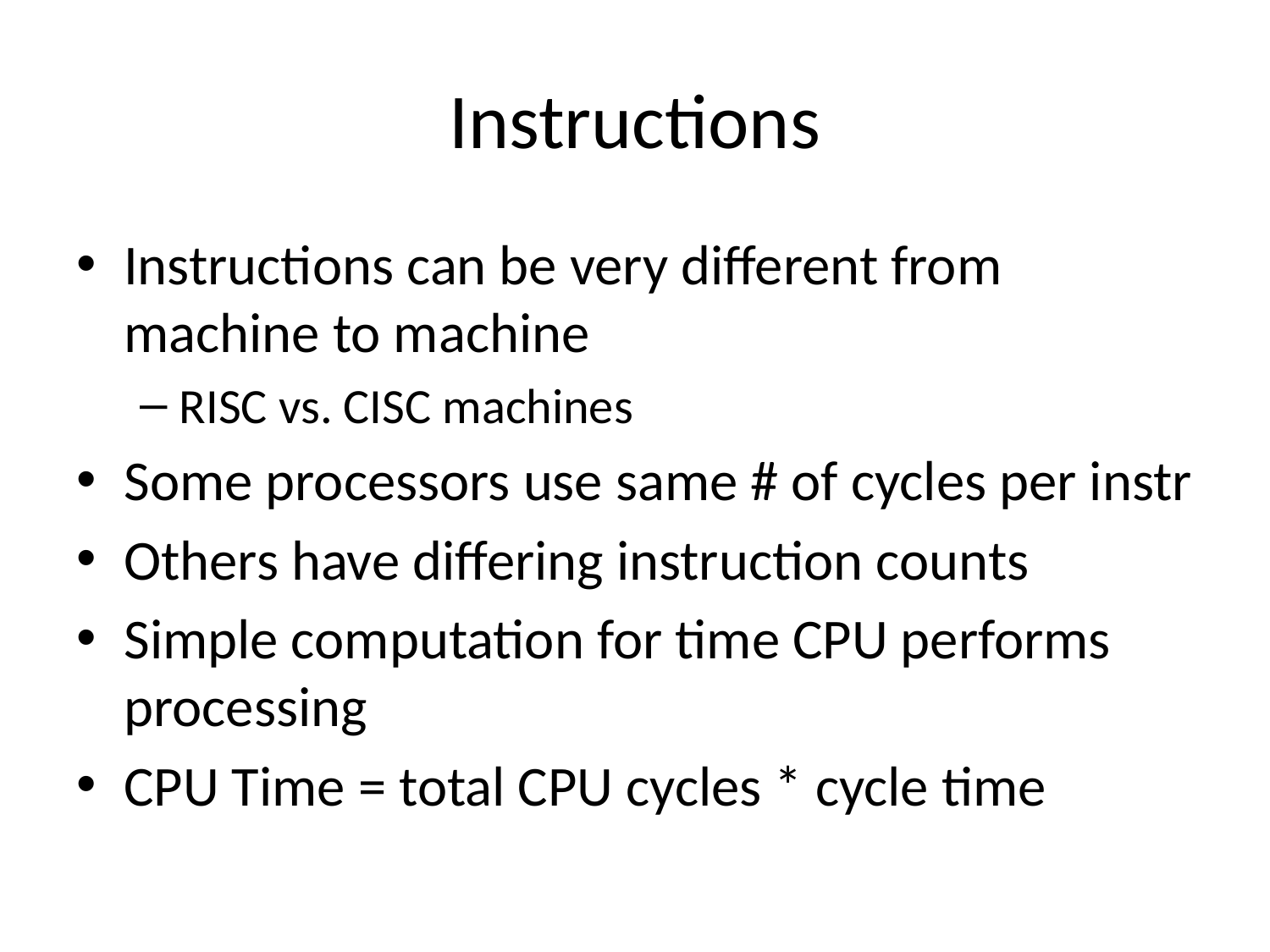

# Instructions
Instructions can be very different from machine to machine
RISC vs. CISC machines
Some processors use same # of cycles per instr
Others have differing instruction counts
Simple computation for time CPU performs processing
CPU Time = total CPU cycles * cycle time